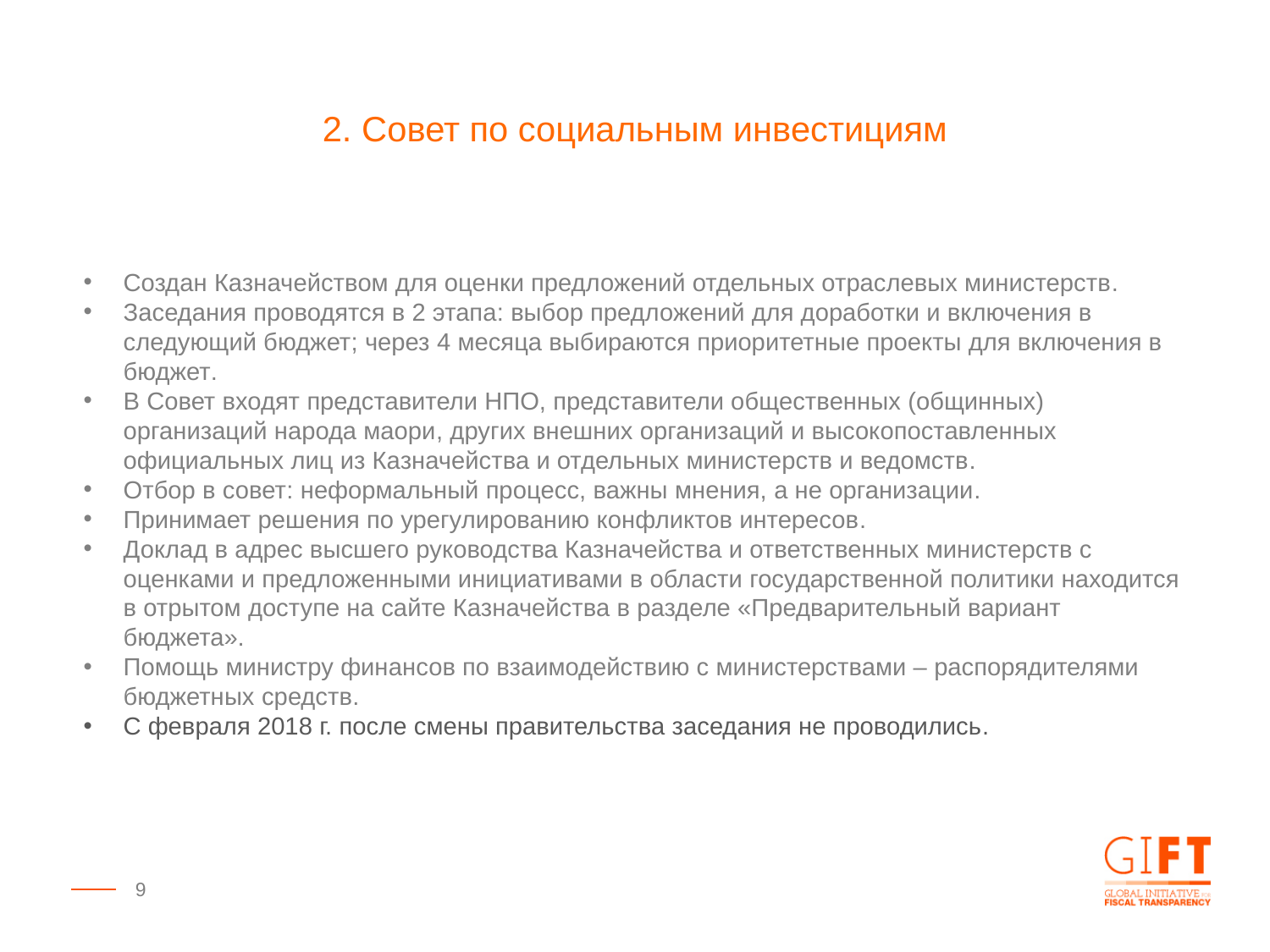

2. Совет по социальным инвестициям
Создан Казначейством для оценки предложений отдельных отраслевых министерств.
Заседания проводятся в 2 этапа: выбор предложений для доработки и включения в следующий бюджет; через 4 месяца выбираются приоритетные проекты для включения в бюджет.
В Совет входят представители НПО, представители общественных (общинных) организаций народа маори, других внешних организаций и высокопоставленных официальных лиц из Казначейства и отдельных министерств и ведомств.
Отбор в совет: неформальный процесс, важны мнения, а не организации.
Принимает решения по урегулированию конфликтов интересов.
Доклад в адрес высшего руководства Казначейства и ответственных министерств с оценками и предложенными инициативами в области государственной политики находится в отрытом доступе на сайте Казначейства в разделе «Предварительный вариант бюджета».
Помощь министру финансов по взаимодействию с министерствами – распорядителями бюджетных средств.
С февраля 2018 г. после смены правительства заседания не проводились.
9